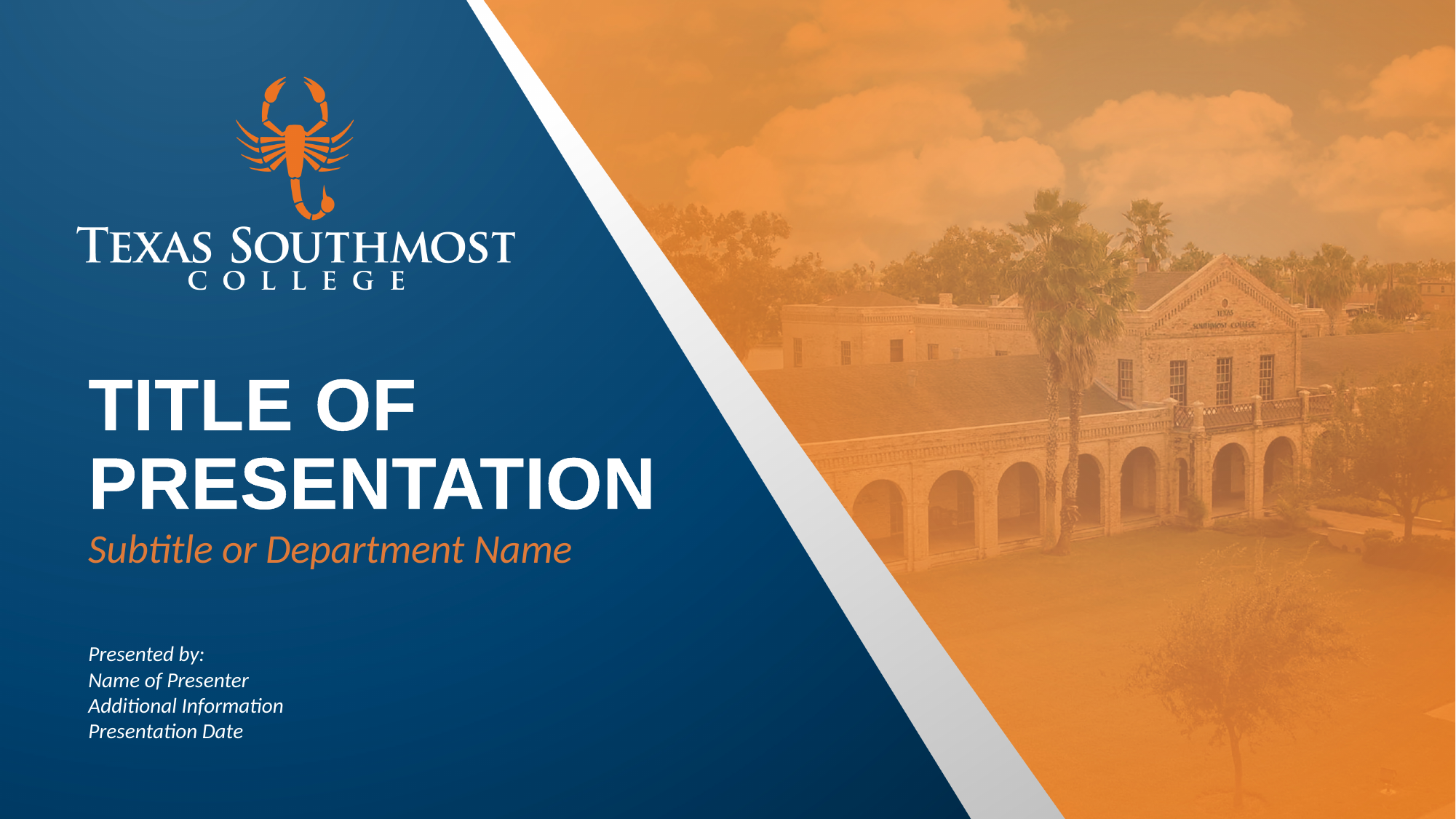

# TITLE OF PRESENTATION
Subtitle or Department Name
Presented by:
Name of Presenter
Additional Information
Presentation Date